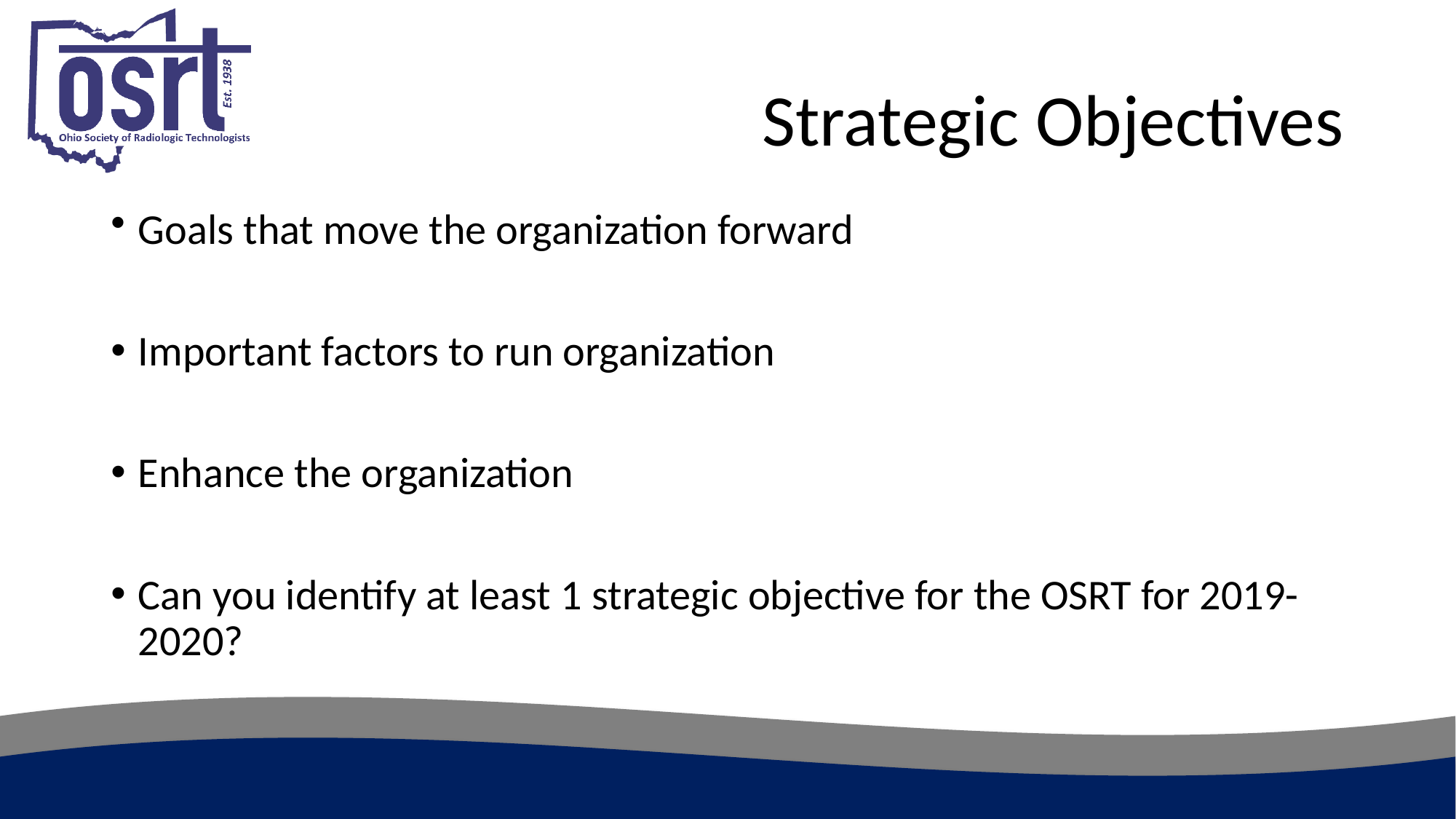

# Strategic Objectives
Goals that move the organization forward

Important factors to run organization

Enhance the organization

Can you identify at least 1 strategic objective for the OSRT for 2019-2020?